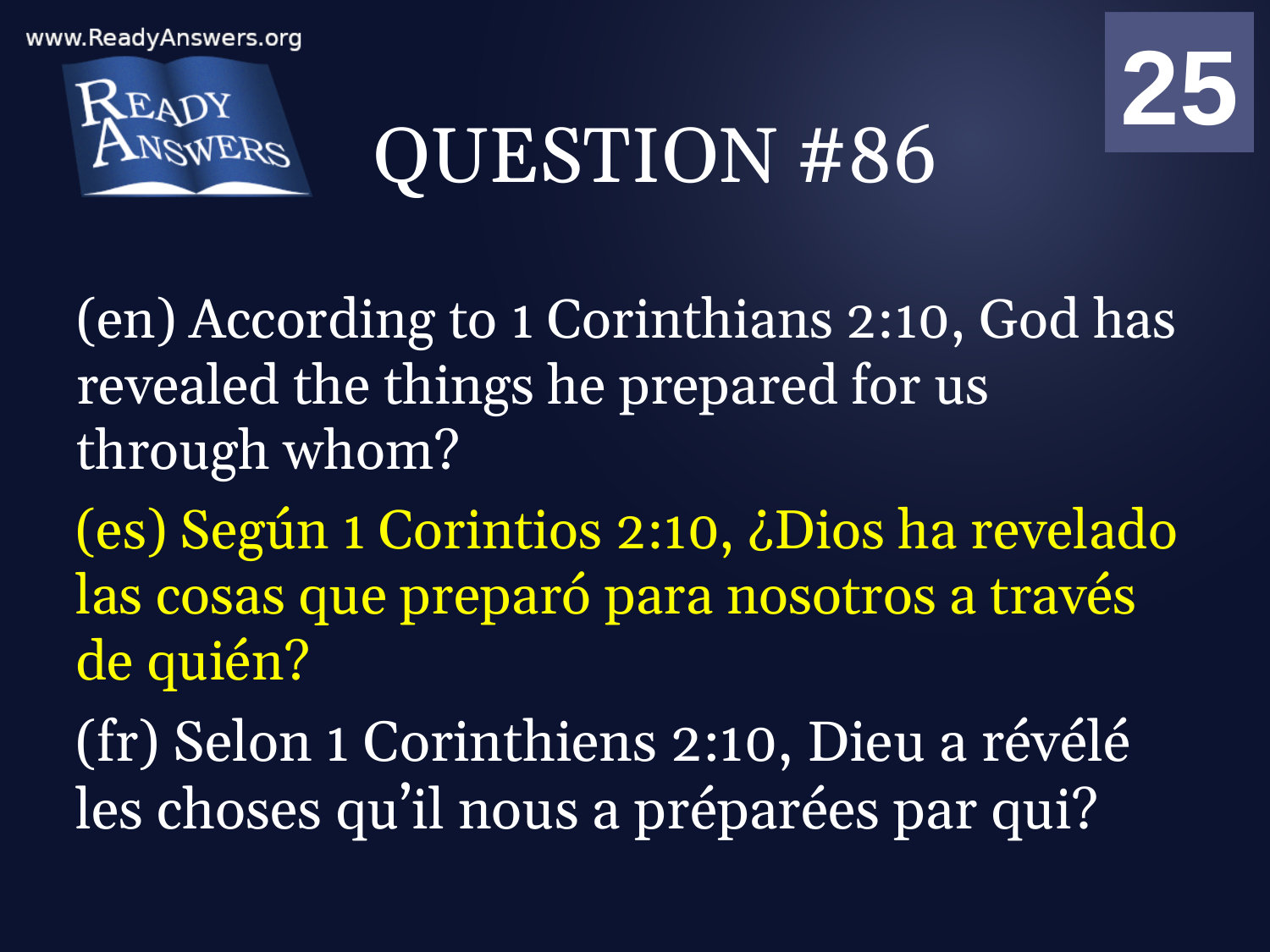

01
02
03
04
05
06
07
08
09
10
11
12
13
14
15
16
17
18
19
20
21
22
23
24
25
00
# QUESTION #86
(en) According to 1 Corinthians 2:10, God has revealed the things he prepared for us through whom?
(es) Según 1 Corintios 2:10, ¿Dios ha revelado las cosas que preparó para nosotros a través de quién?
(fr) Selon 1 Corinthiens 2:10, Dieu a révélé les choses qu’il nous a préparées par qui?